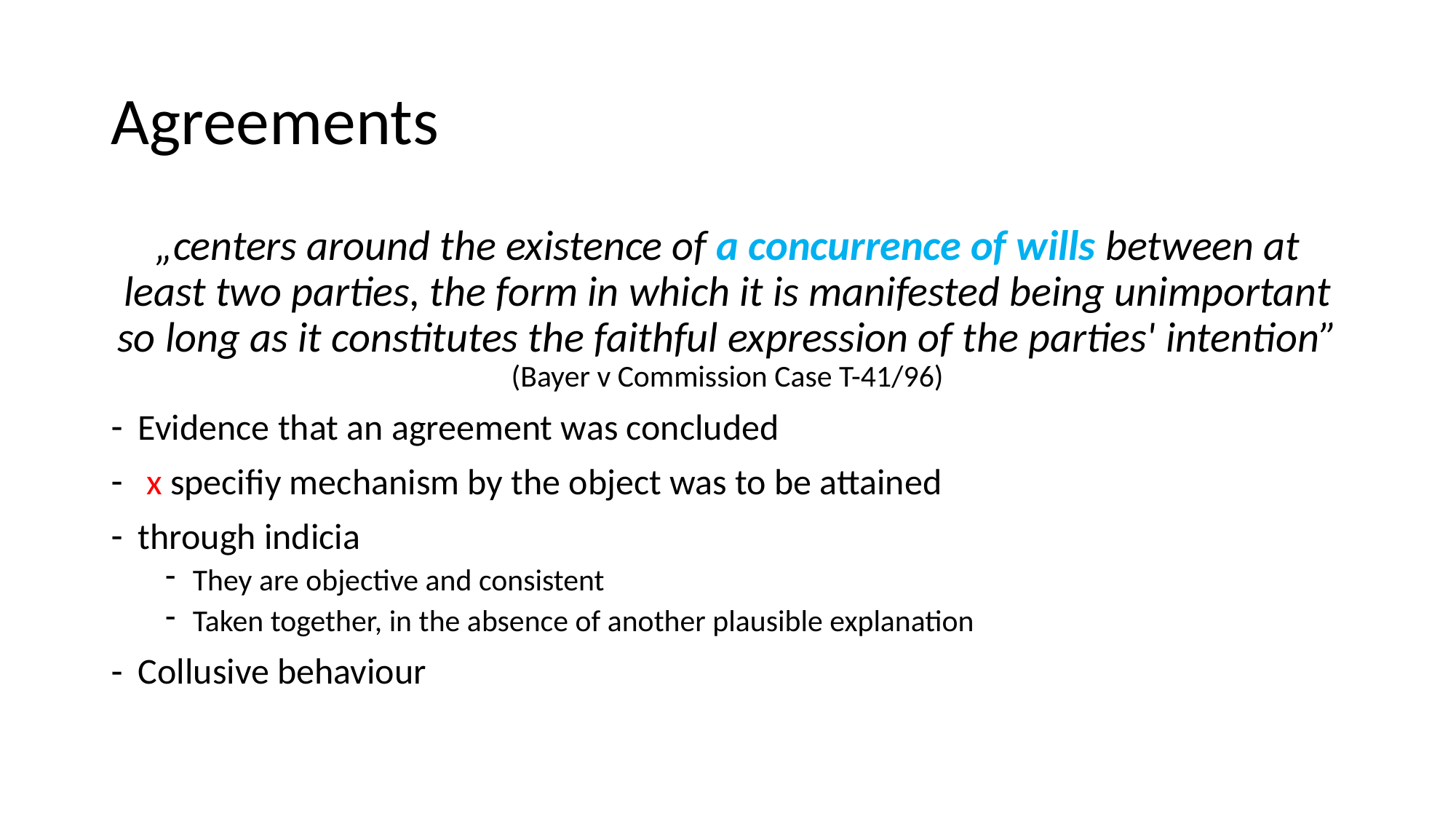

# Agreements
„centers around the existence of a concurrence of wills between at least two parties, the form in which it is manifested being unimportant so long as it constitutes the faithful expression of the parties' intention” (Bayer v Commission Case T-41/96)
Evidence that an agreement was concluded
 x specifiy mechanism by the object was to be attained
through indicia
They are objective and consistent
Taken together, in the absence of another plausible explanation
Collusive behaviour